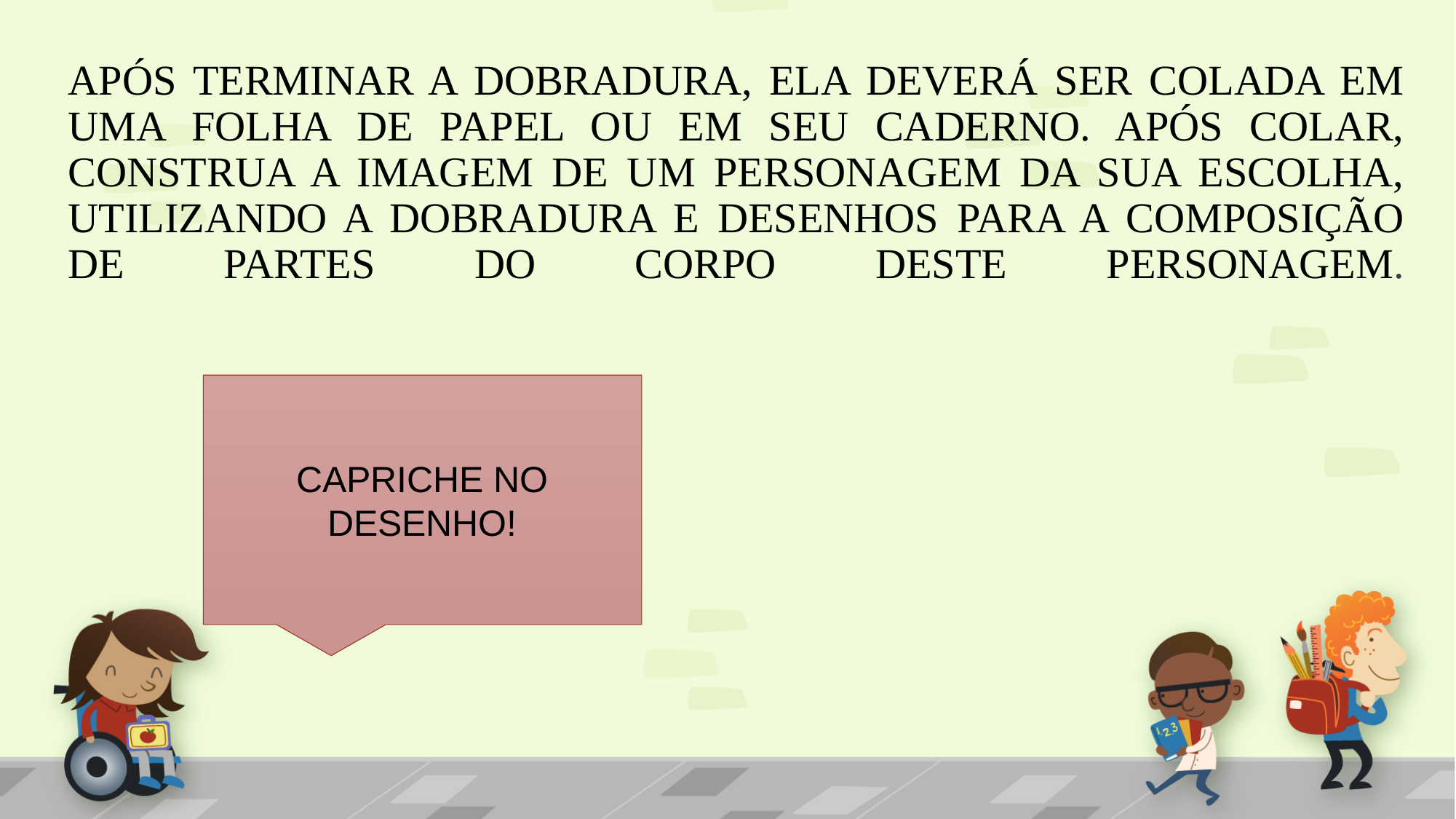

# APÓS TERMINAR A DOBRADURA, ELA DEVERÁ SER COLADA EM UMA FOLHA DE PAPEL OU EM SEU CADERNO. APÓS COLAR, CONSTRUA A IMAGEM DE UM PERSONAGEM DA SUA ESCOLHA, UTILIZANDO A DOBRADURA E DESENHOS PARA A COMPOSIÇÃO DE PARTES DO CORPO DESTE PERSONAGEM.
CAPRICHE NO DESENHO!